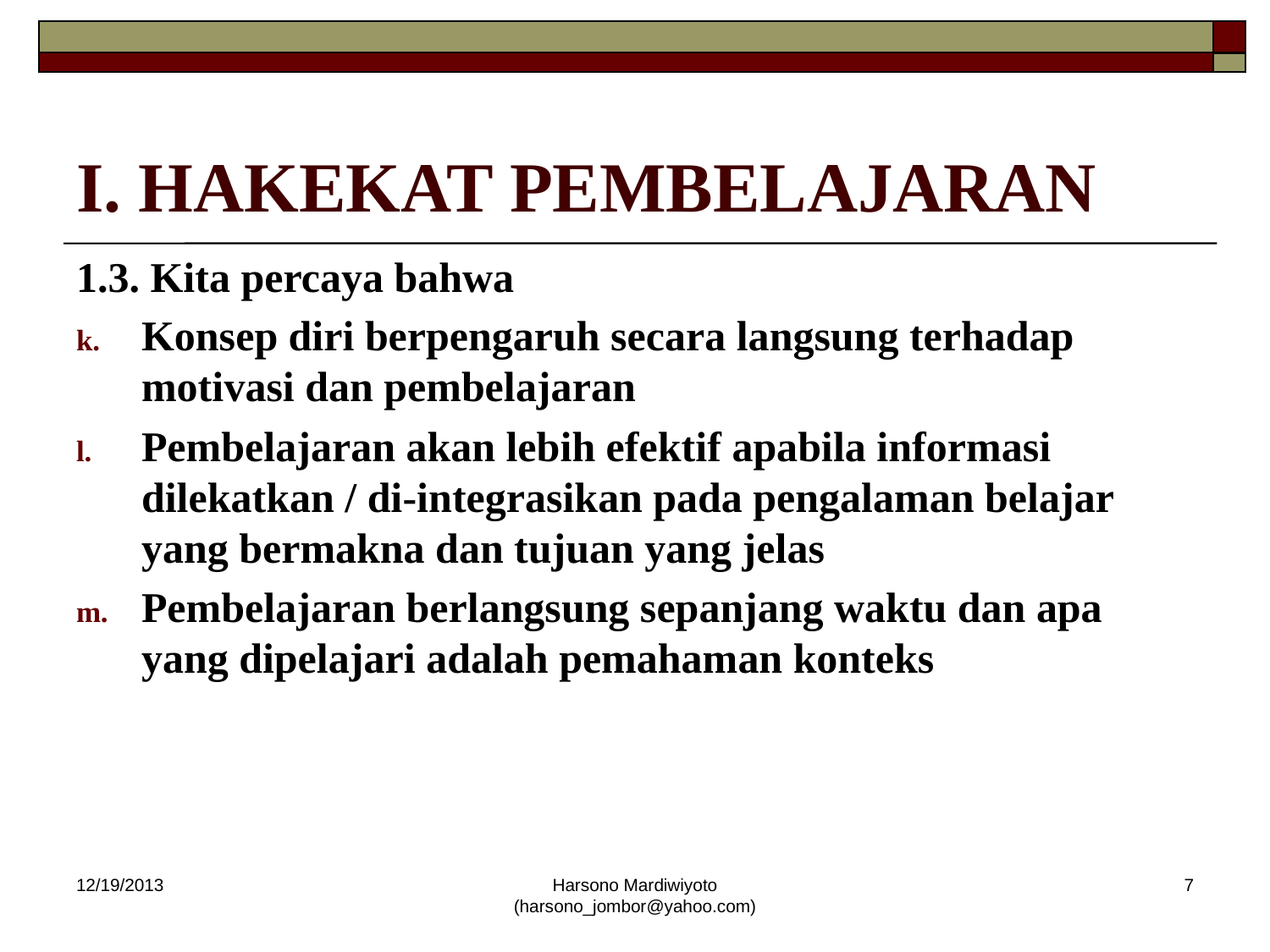

# I. HAKEKAT PEMBELAJARAN
1.3. Kita percaya bahwa
Konsep diri berpengaruh secara langsung terhadap motivasi dan pembelajaran
Pembelajaran akan lebih efektif apabila informasi dilekatkan / di-integrasikan pada pengalaman belajar yang bermakna dan tujuan yang jelas
Pembelajaran berlangsung sepanjang waktu dan apa yang dipelajari adalah pemahaman konteks

12/19/2013
Harsono Mardiwiyoto (harsono_jombor@yahoo.com)
7